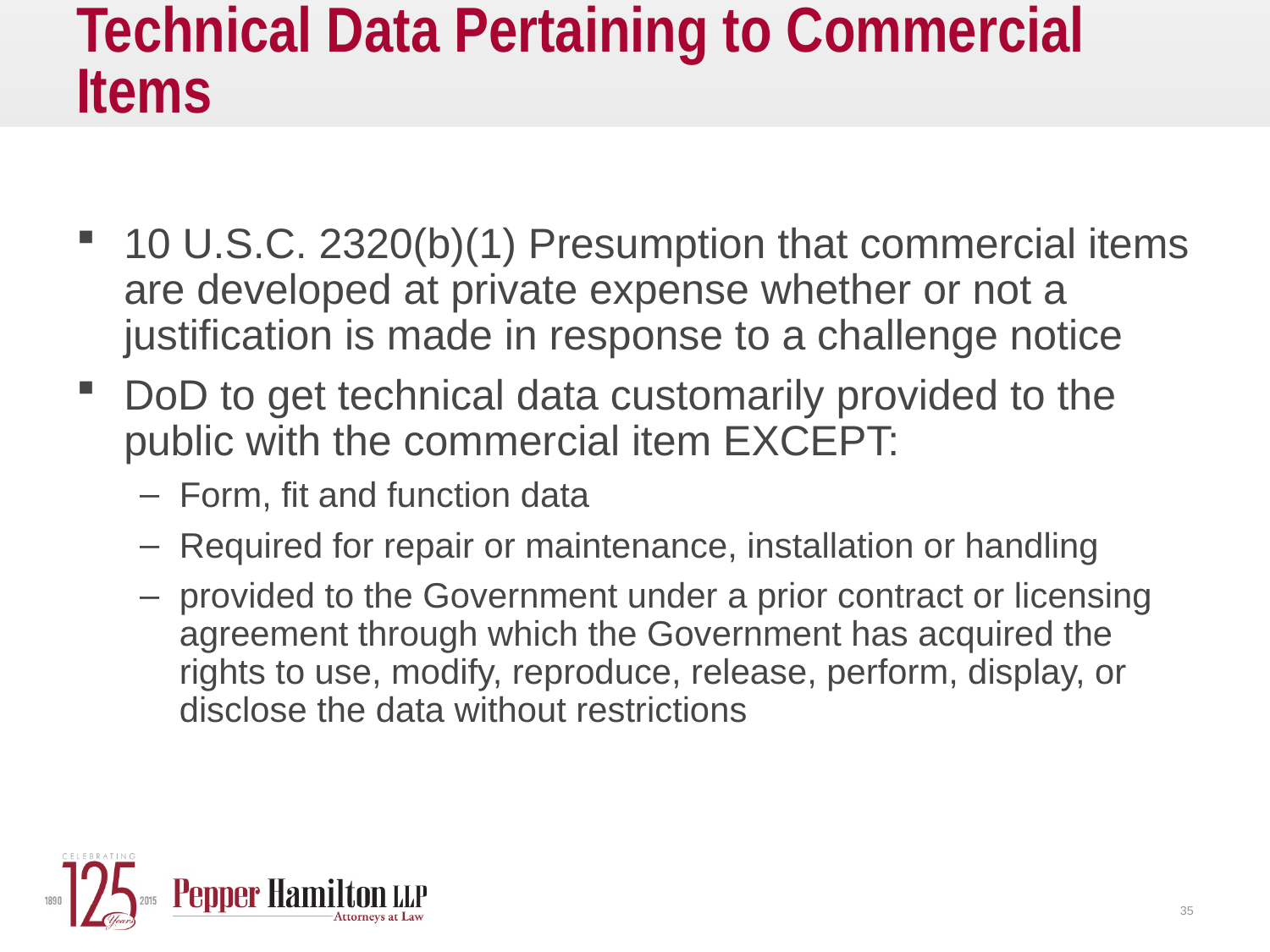

# Technical Data Pertaining to Commercial Items
10 U.S.C. 2320(b)(1) Presumption that commercial items are developed at private expense whether or not a justification is made in response to a challenge notice
DoD to get technical data customarily provided to the public with the commercial item EXCEPT:
Form, fit and function data
Required for repair or maintenance, installation or handling
provided to the Government under a prior contract or licensing agreement through which the Government has acquired the rights to use, modify, reproduce, release, perform, display, or disclose the data without restrictions

35